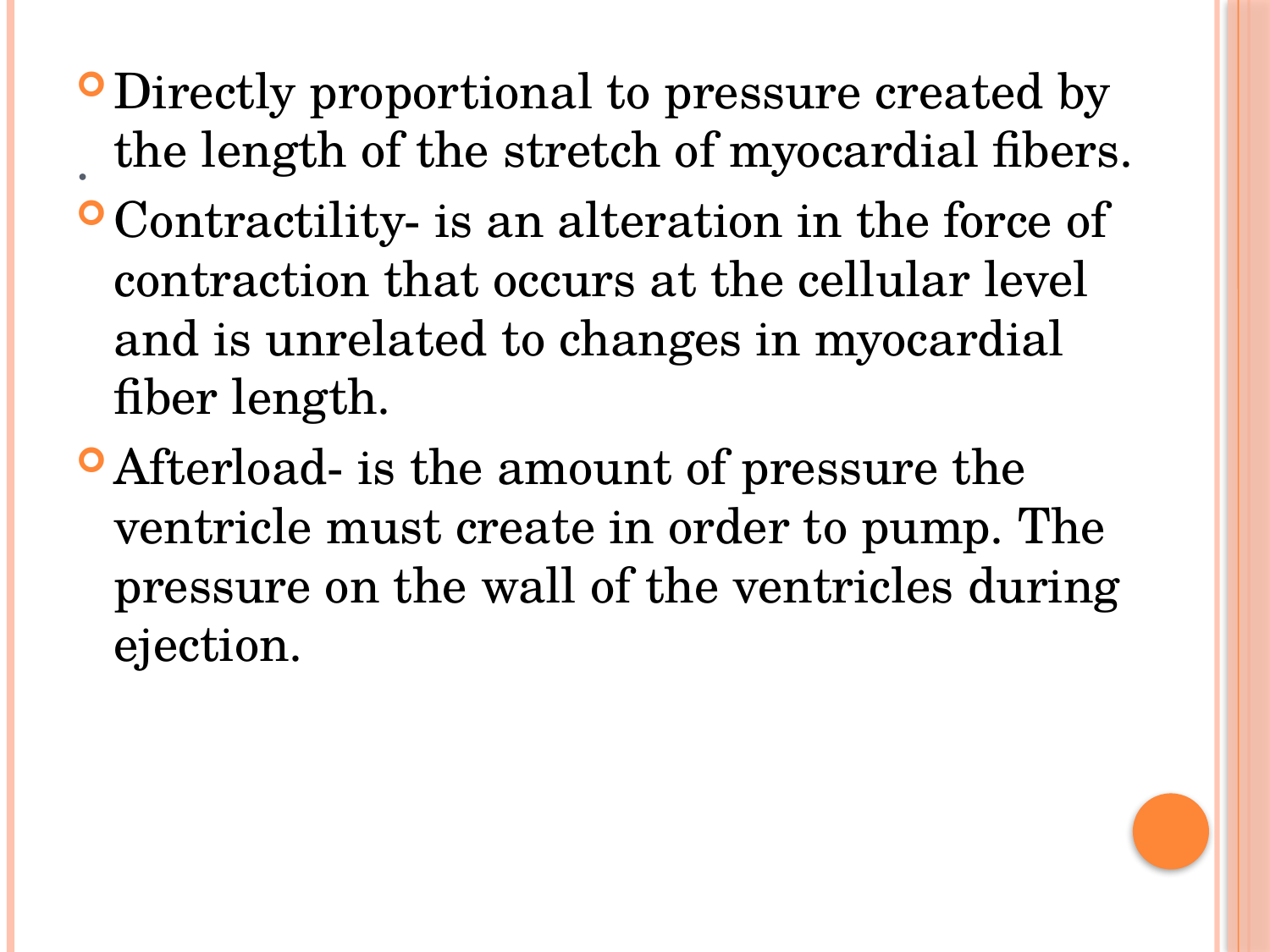

# .
Directly proportional to pressure created by the length of the stretch of myocardial fibers.
Contractility- is an alteration in the force of contraction that occurs at the cellular level and is unrelated to changes in myocardial fiber length.
Afterload- is the amount of pressure the ventricle must create in order to pump. The pressure on the wall of the ventricles during ejection.